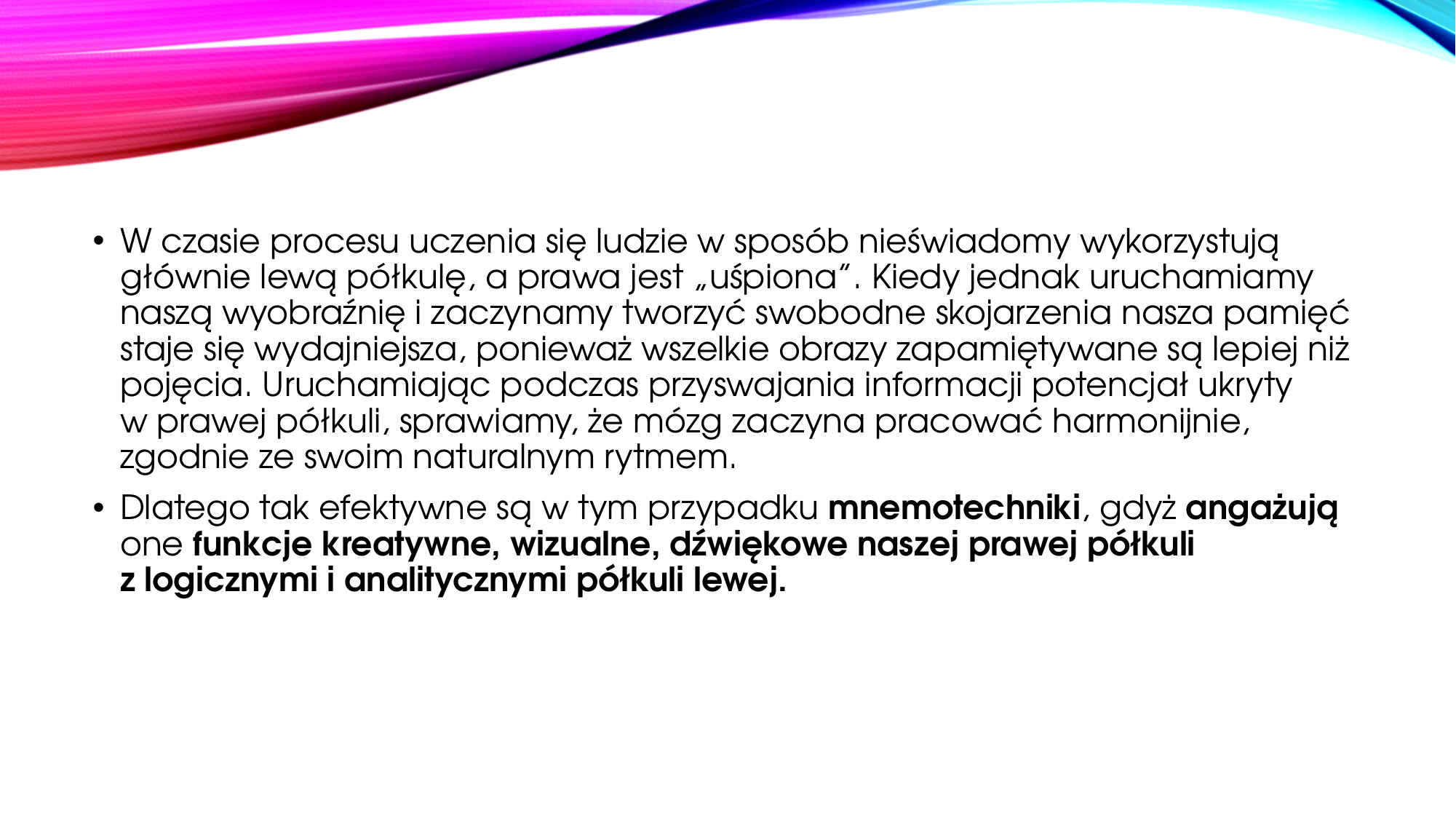

#
W czasie procesu uczenia się ludzie w sposób nieświadomy wykorzystują głównie lewą półkulę, a prawa jest „uśpiona”. Kiedy jednak uruchamiamy naszą wyobraźnię i zaczynamy tworzyć swobodne skojarzenia nasza pamięć staje się wydajniejsza, ponieważ wszelkie obrazy zapamiętywane są lepiej niż pojęcia. Uruchamiając podczas przyswajania informacji potencjał ukryty
w prawej półkuli, sprawiamy, że mózg zaczyna pracować harmonijnie, zgodnie ze swoim naturalnym rytmem.
Dlatego tak efektywne są w tym przypadku mnemotechniki, gdyż angażują one funkcje kreatywne, wizualne, dźwiękowe naszej prawej półkuli
z logicznymi i analitycznymi półkuli lewej.